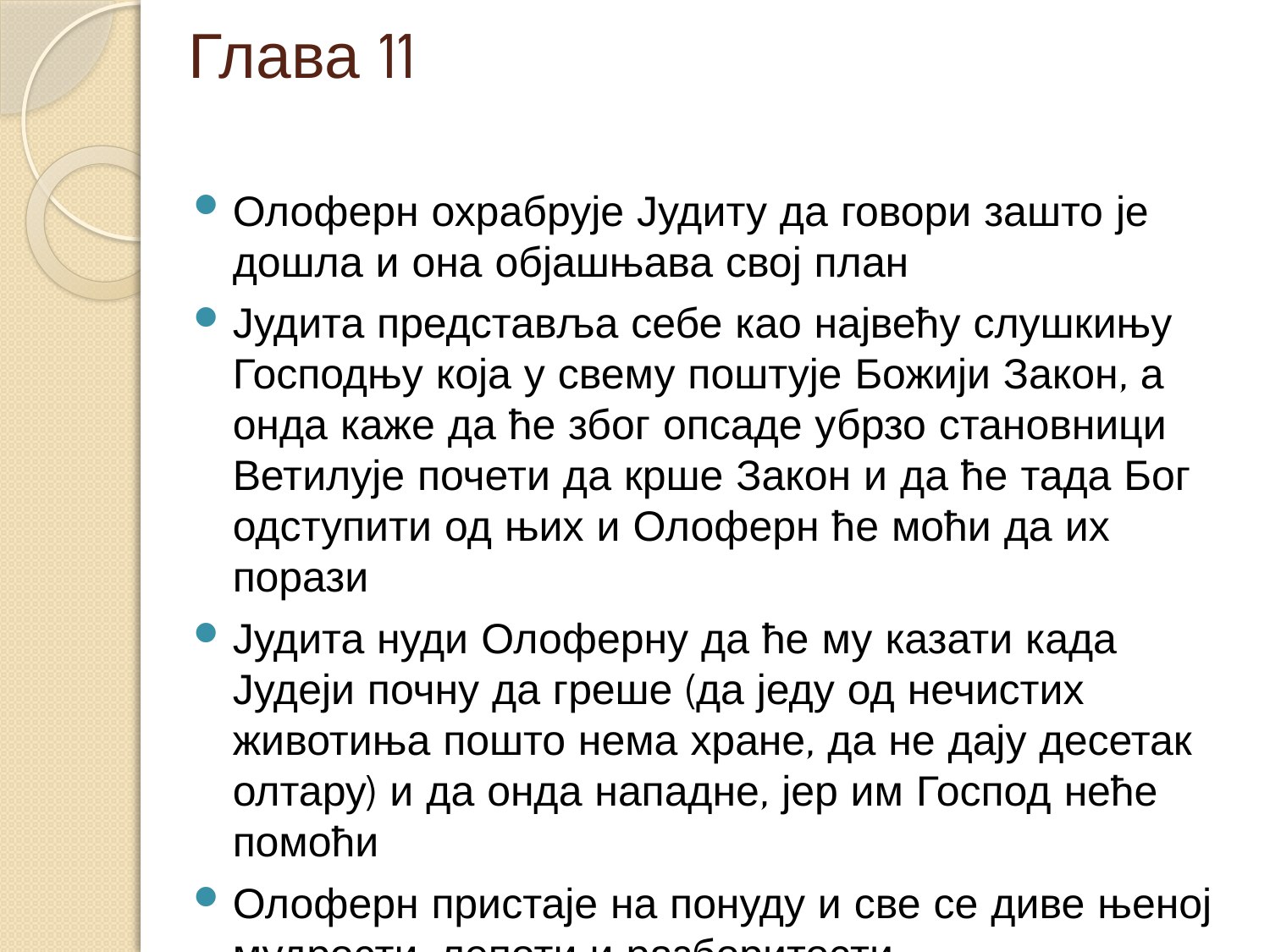

# Глава 11

Олоферн охрабрује Јудиту да говори зашто је дошла и она објашњава свој план
Јудита представља себе као највећу слушкињу Господњу која у свему поштује Божији Закон, а онда каже да ће због опсаде убрзо становници Ветилује почети да крше Закон и да ће тада Бог одступити од њих и Олоферн ће моћи да их порази
Јудита нуди Олоферну да ће му казати када Јудеји почну да греше (да једу од нечистих животиња пошто нема хране, да не дају десетак олтару) и да онда нападне, јер им Господ неће помоћи
Олоферн пристаје на понуду и све се диве њеној мудрости, лепоти и разборитости